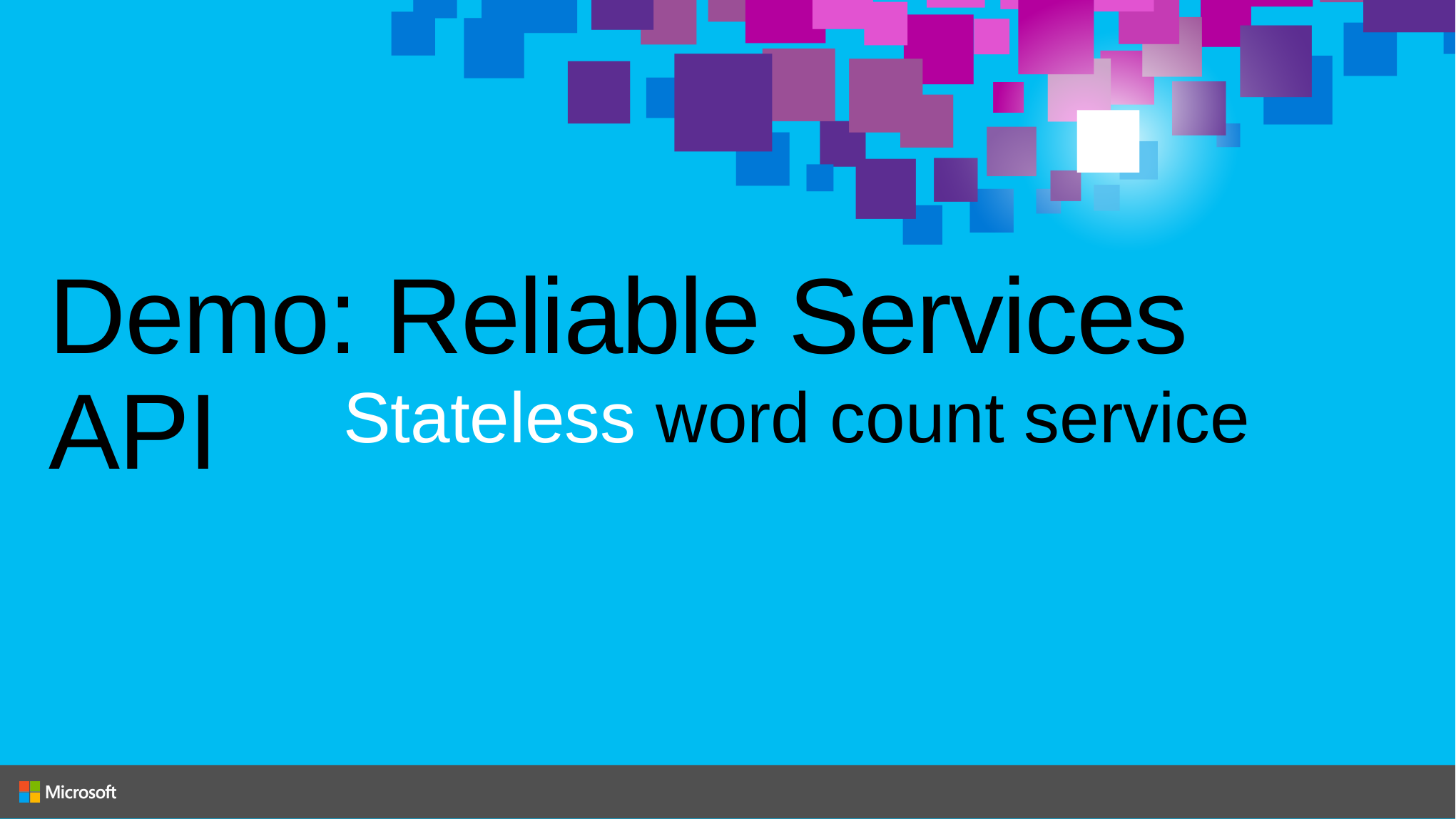

# Demo: Reliable Services API
Stateless word count service